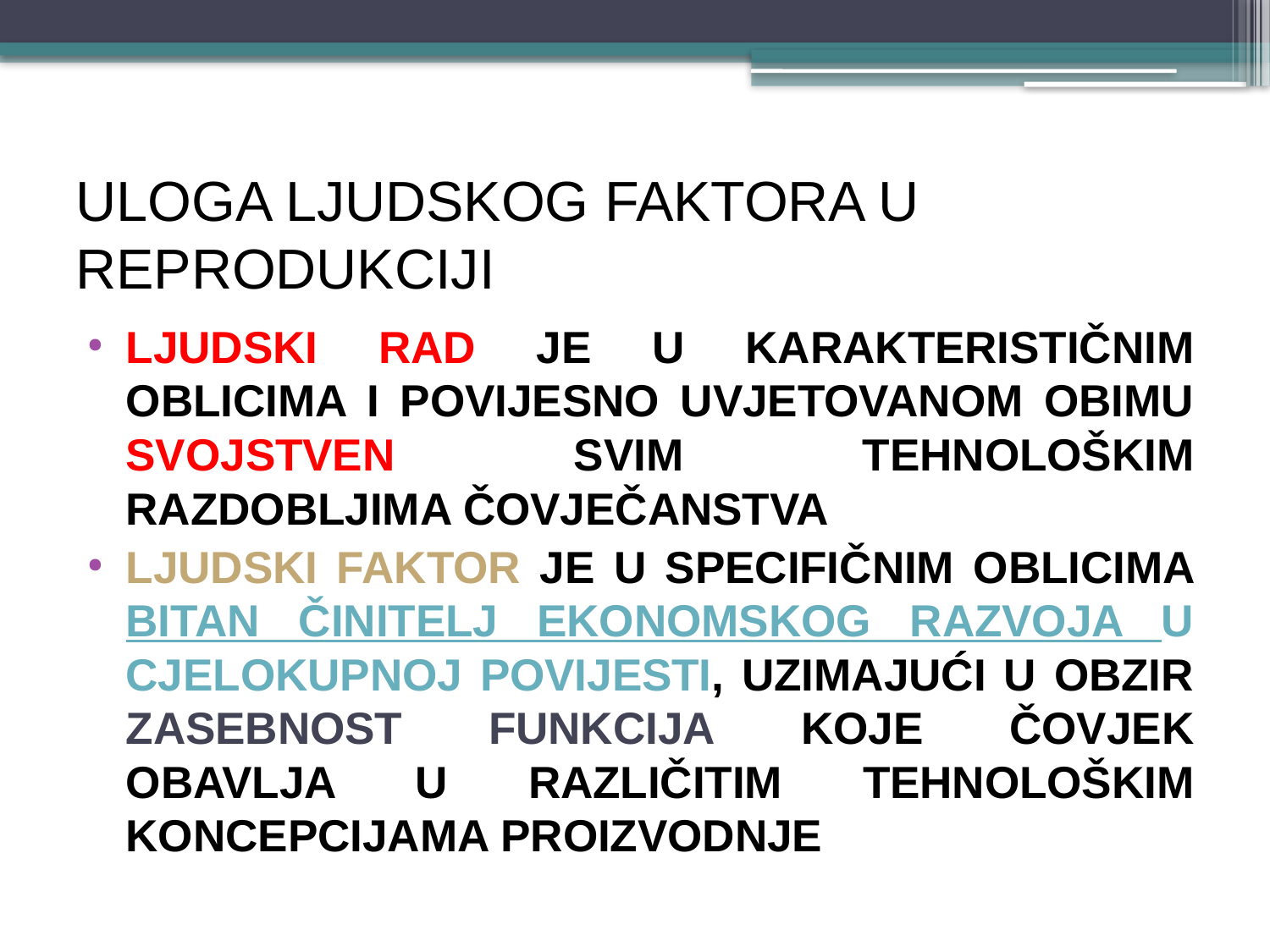

# ULOGA LJUDSKOG FAKTORA U REPRODUKCIJI
LJUDSKI RAD je u karakterističnim oblicima i povijesno uvjetovanom obimu svojstven svim tehnološkim razdobljima čovječanstva
LJUDSKI FAKTOR JE U SPECIFIČNIM OBLICIMA BITAN ČINITELJ EKONOMSKOG RAZVOJA U CJELOKUPNOJ POVIJESTI, UZIMAJUĆI U OBZIR ZASEBNOST FUNKCIJA KOJE ČOVJEK OBAVLJA U RAZLIČITIM TEHNOLOŠKIM KONCEPCIJAMA PROIZVODNJE